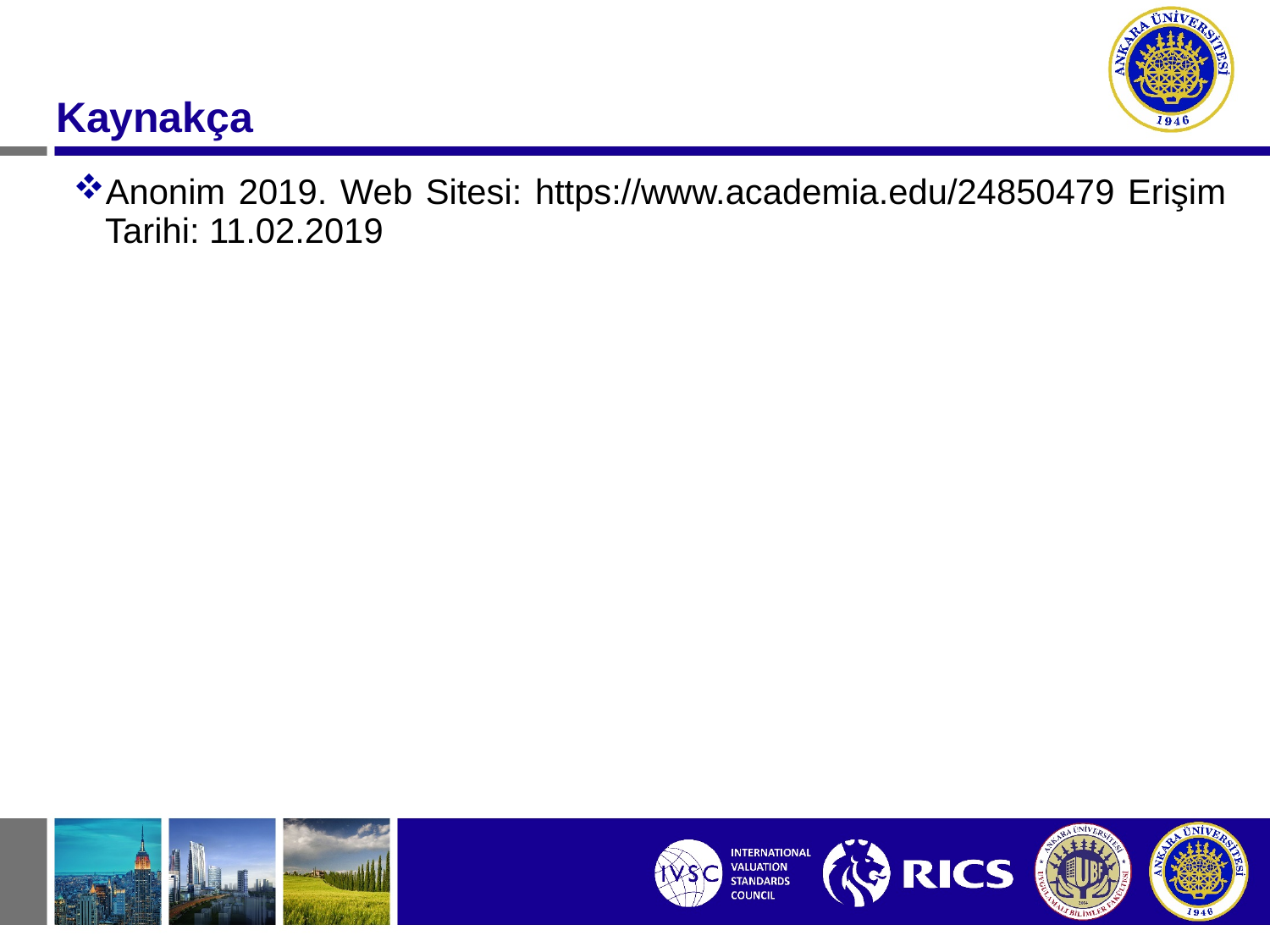

#
Kaynakça
Anonim 2019. Web Sitesi: https://www.academia.edu/24850479 Erişim Tarihi: 11.02.2019